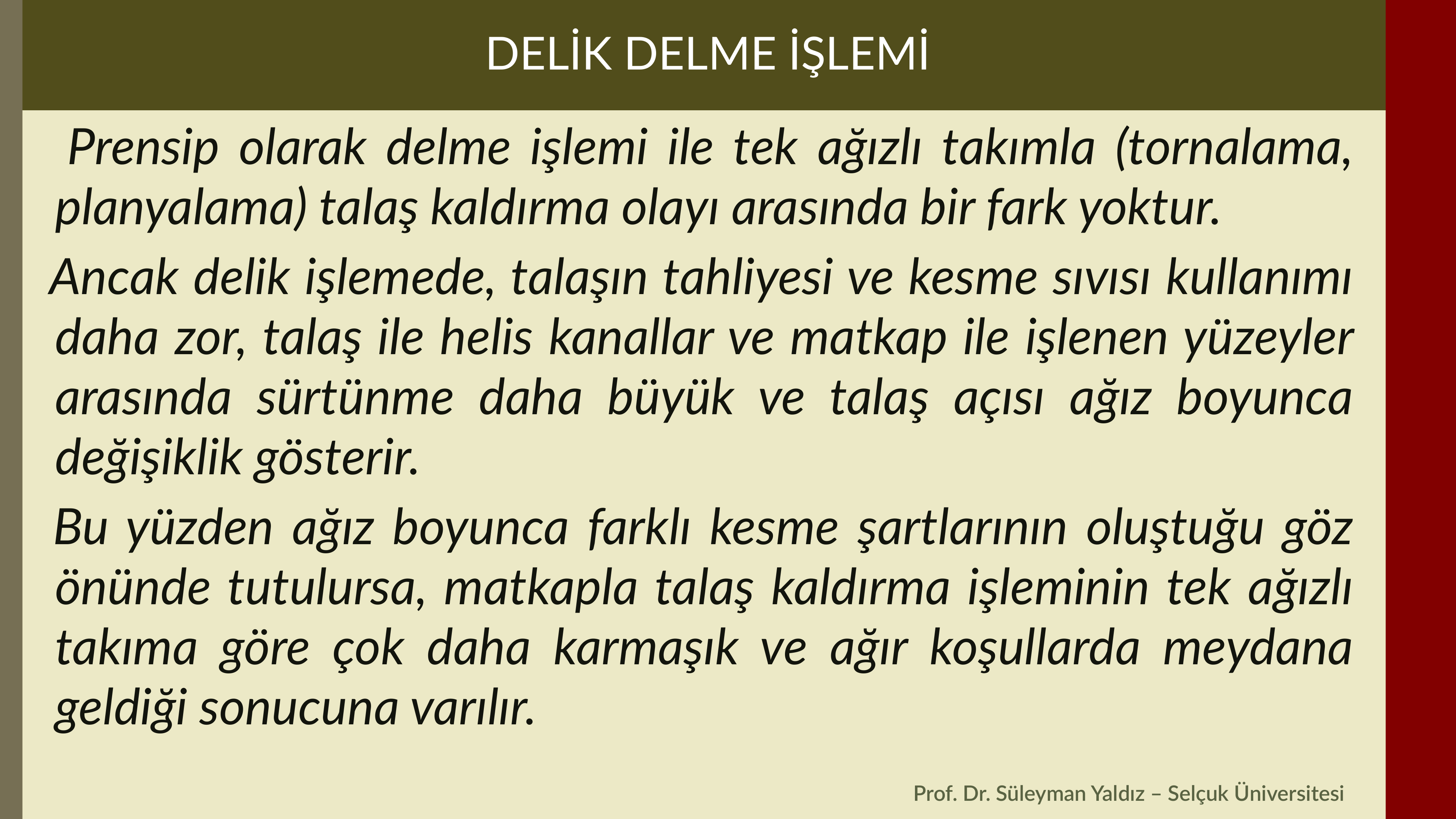

DELİK DELME İŞLEMİ
  Prensip olarak delme işlemi ile tek ağızlı takımla (tornalama, planyalama) talaş kaldırma olayı arasında bir fark yoktur.
 Ancak delik işlemede, talaşın tahliyesi ve kesme sıvısı kullanımı daha zor, talaş ile helis kanallar ve matkap ile işlenen yüzeyler arasında sürtünme daha büyük ve talaş açısı ağız boyunca değişiklik gösterir.
 Bu yüzden ağız boyunca farklı kesme şartlarının oluştuğu göz önünde tutulursa, matkapla talaş kaldırma işleminin tek ağızlı takıma göre çok daha karmaşık ve ağır koşullarda meydana geldiği sonucuna varılır.